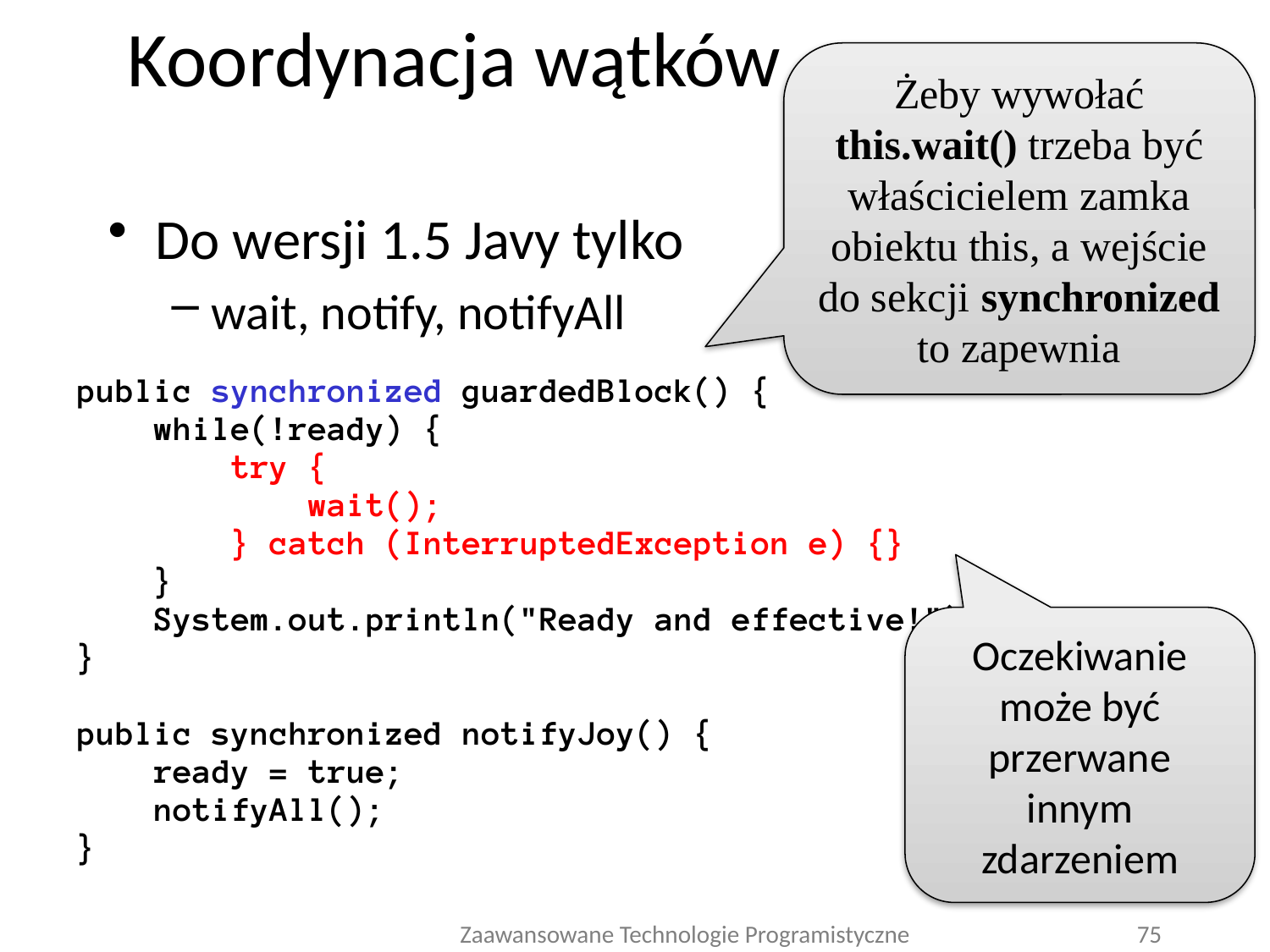

# Koordynacja wątków
Żeby wywołać this.wait() trzeba być właścicielem zamka obiektu this, a wejście do sekcji synchronized to zapewnia
Do wersji 1.5 Javy tylko
wait, notify, notifyAll
public synchronized guardedBlock() {
    while(!ready) {
        try {
            wait();
        } catch (InterruptedException e) {}
    }
    System.out.println("Ready and effective!");
}

public synchronized notifyJoy() {
    ready = true;
    notifyAll();
}

Oczekiwanie może być przerwane innym zdarzeniem
Zaawansowane Technologie Programistyczne
75